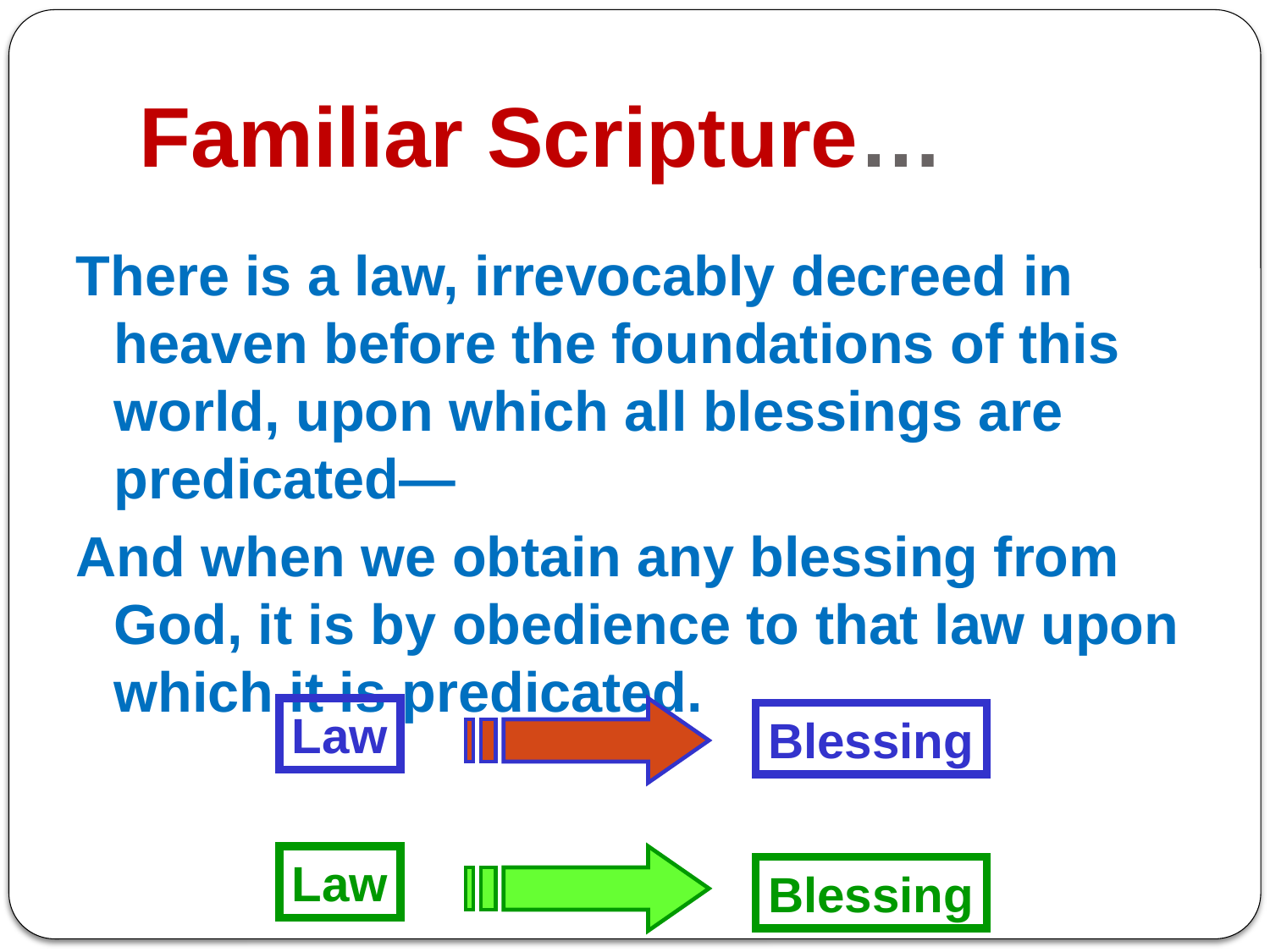

# Familiar Scripture…
There is a law, irrevocably decreed in heaven before the foundations of this world, upon which all blessings are predicated—
And when we obtain any blessing from God, it is by obedience to that law upon which it is predicated.
Law

Blessing
Law

Blessing